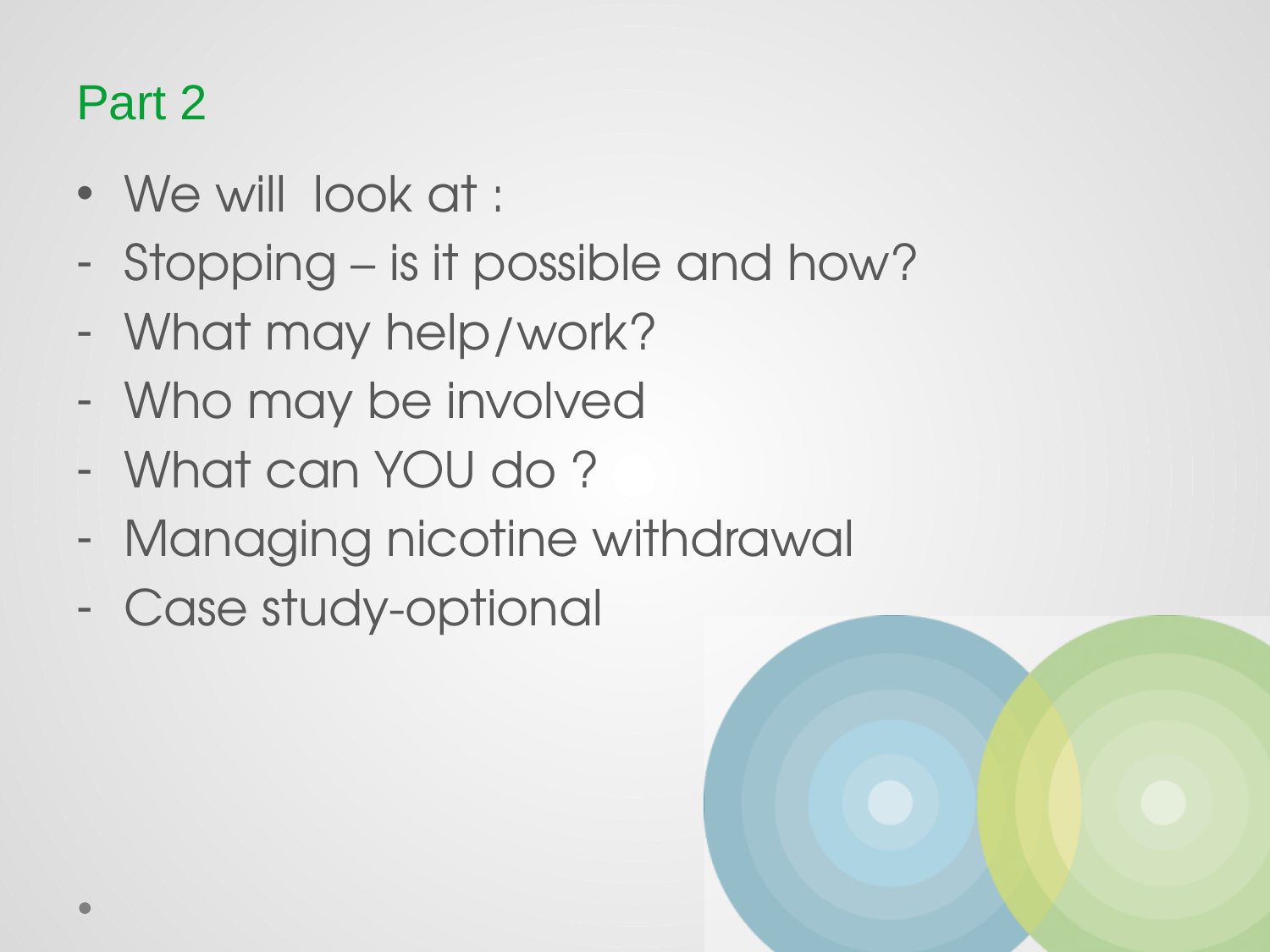

# Part 2
We will  look at :
Stopping – is it possible and how?
What may help/work?
Who may be involved
What can YOU do ?
Managing nicotine withdrawal
Case study-optional